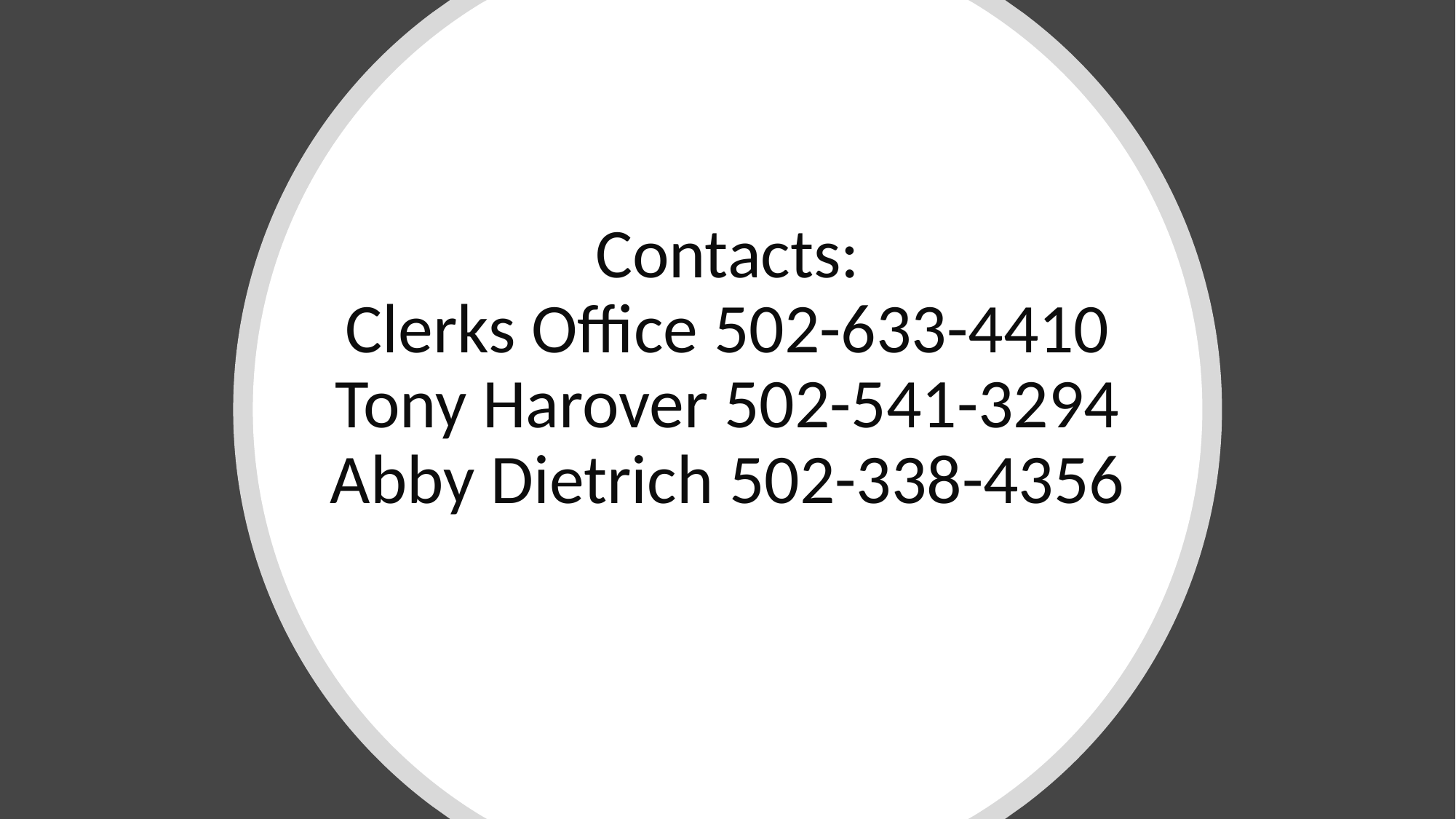

# Contacts: Clerks Office 502-633-4410 Tony Harover 502-541-3294 Abby Dietrich 502-338-4356